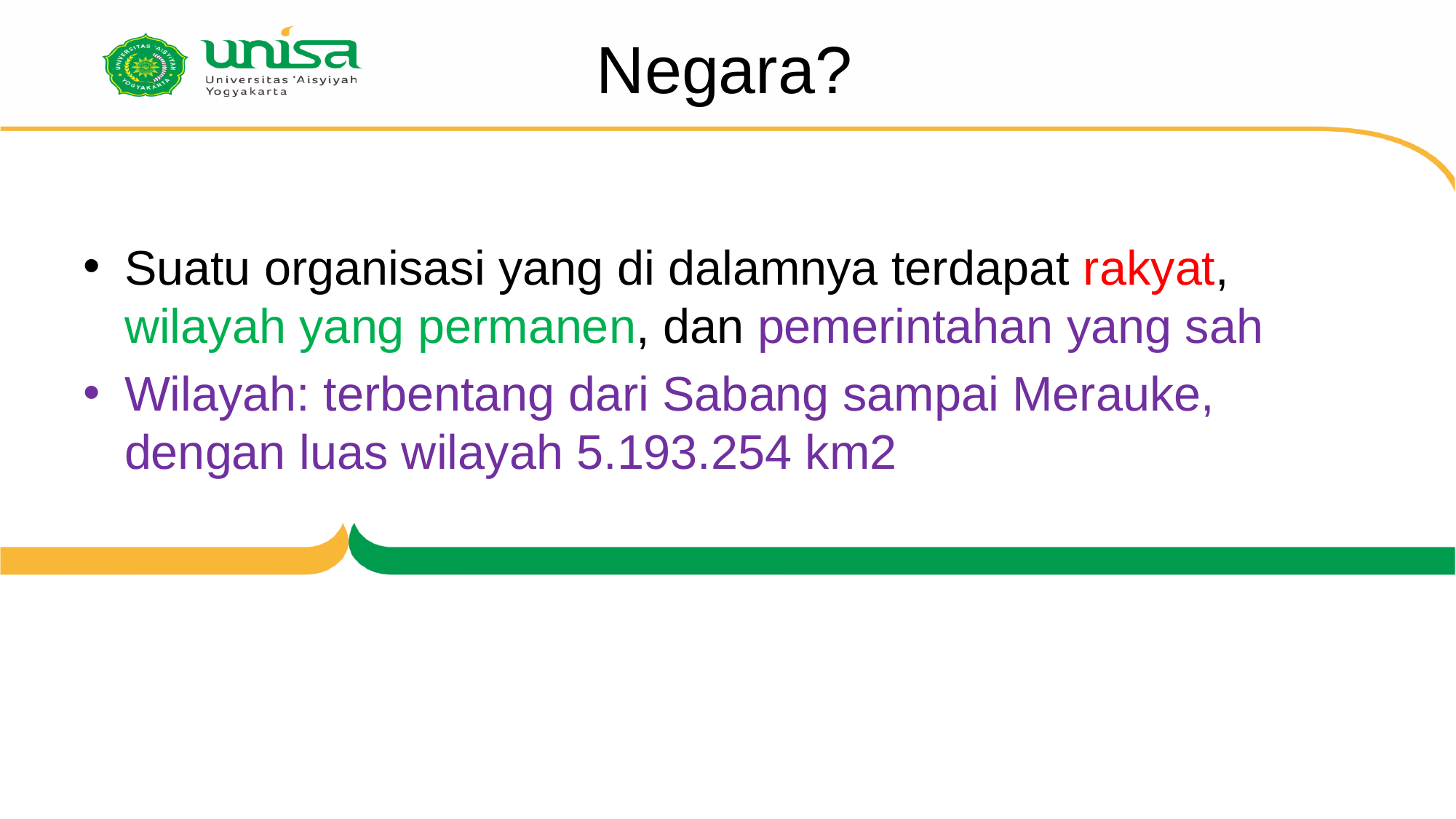

# Negara?
Suatu organisasi yang di dalamnya terdapat rakyat, wilayah yang permanen, dan pemerintahan yang sah
Wilayah: terbentang dari Sabang sampai Merauke, dengan luas wilayah 5.193.254 km2